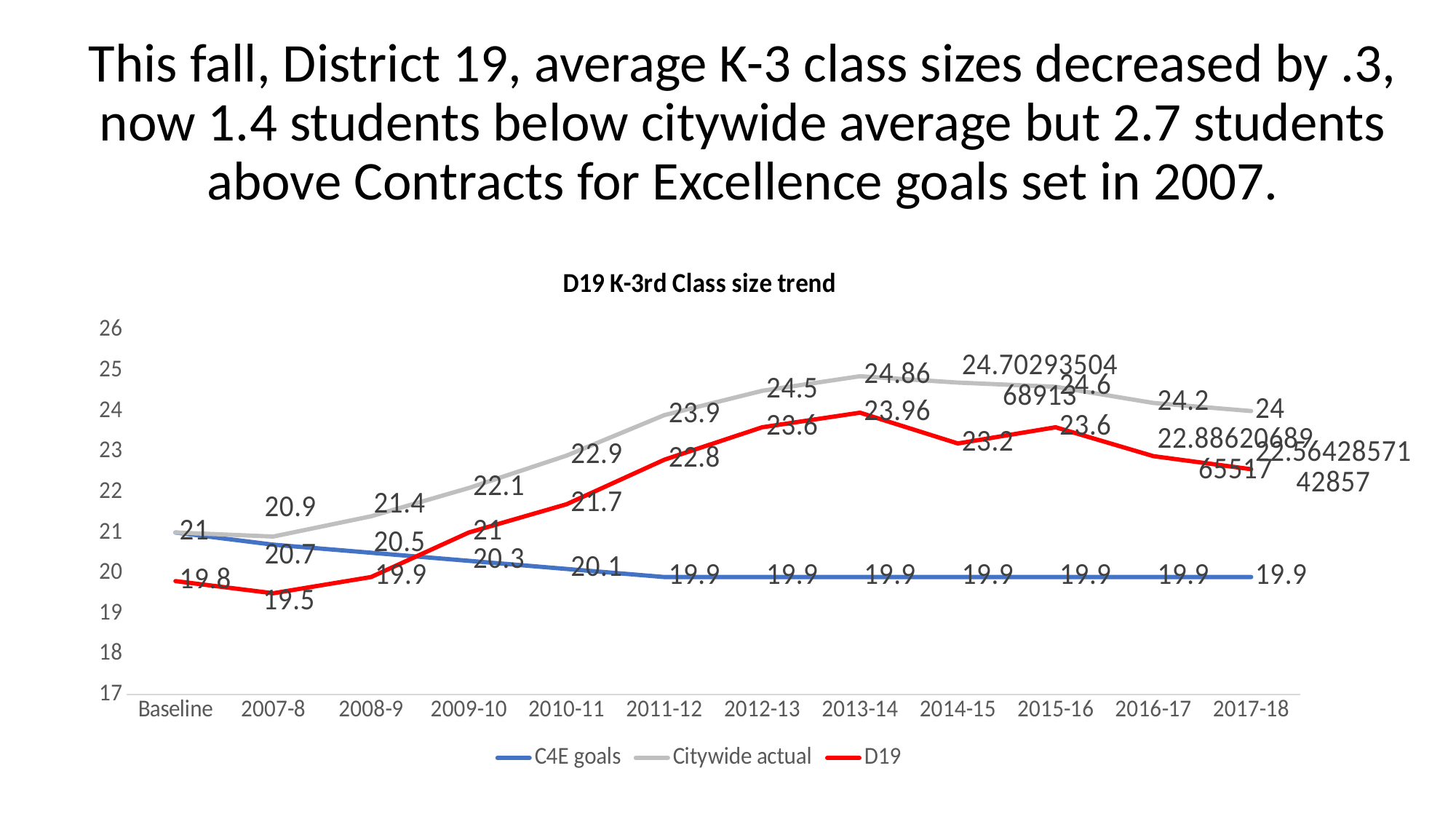

# This fall, District 19, average K-3 class sizes decreased by .3, now 1.4 students below citywide average but 2.7 students above Contracts for Excellence goals set in 2007.

### Chart: D19 K-3rd Class size trend

| Category | C4E goals | Citywide actual | D19 |
|---|---|---|---|
| Baseline | 21.0 | 21.0 | 19.8 |
| 2007-8 | 20.7 | 20.9 | 19.5 |
| 2008-9 | 20.5 | 21.4 | 19.9 |
| 2009-10 | 20.3 | 22.1 | 21.0 |
| 2010-11 | 20.1 | 22.9 | 21.7 |
| 2011-12 | 19.9 | 23.9 | 22.8 |
| 2012-13 | 19.9 | 24.5 | 23.6 |
| 2013-14 | 19.9 | 24.86 | 23.96 |
| 2014-15 | 19.9 | 24.70293504689128 | 23.2 |
| 2015-16 | 19.9 | 24.6 | 23.6 |
| 2016-17 | 19.9 | 24.2 | 22.886206896551723 |
| 2017-18 | 19.9 | 24.0 | 22.564285714285713 |